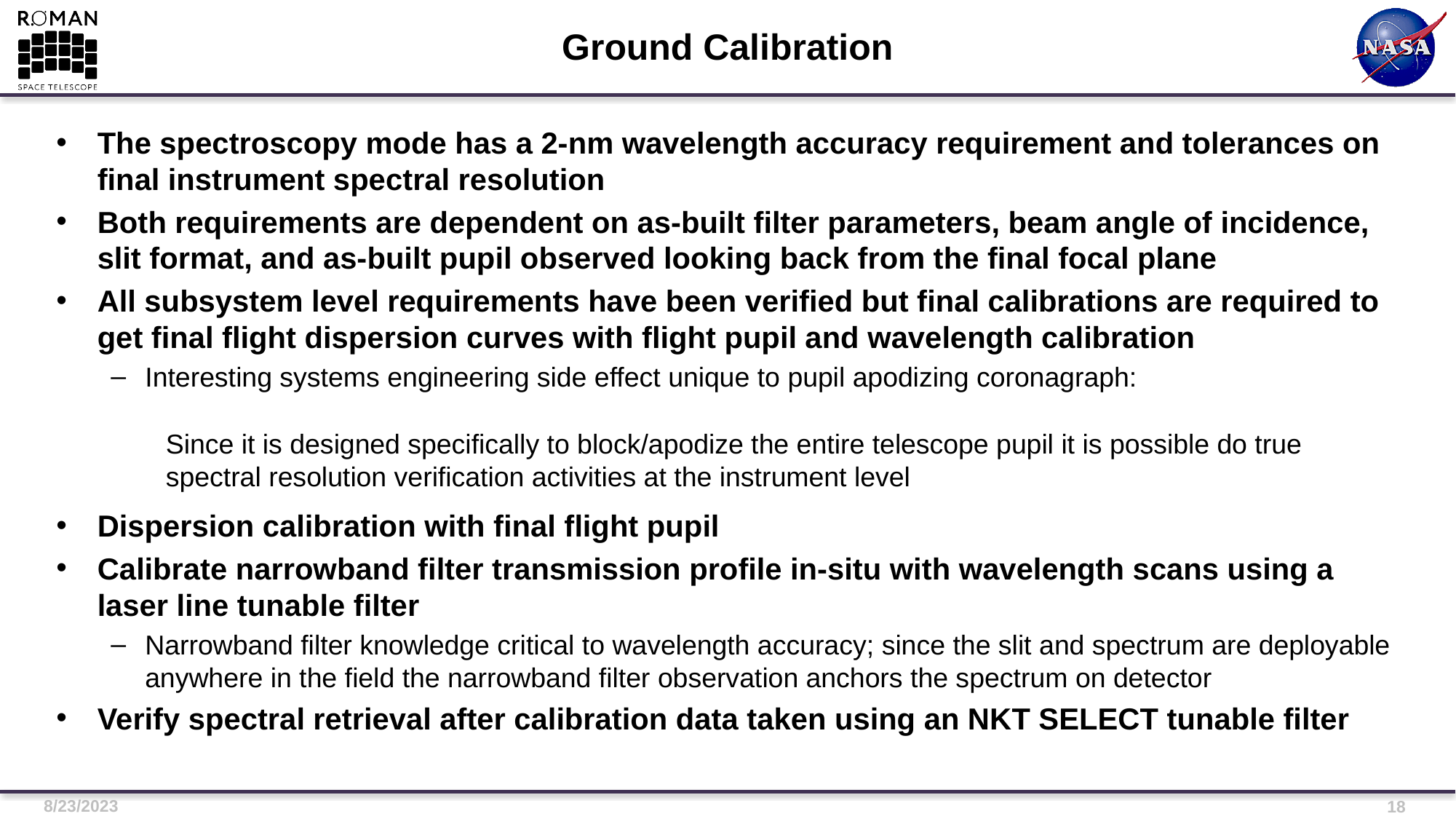

# Ground Calibration
The spectroscopy mode has a 2-nm wavelength accuracy requirement and tolerances on final instrument spectral resolution
Both requirements are dependent on as-built filter parameters, beam angle of incidence, slit format, and as-built pupil observed looking back from the final focal plane
All subsystem level requirements have been verified but final calibrations are required to get final flight dispersion curves with flight pupil and wavelength calibration
Interesting systems engineering side effect unique to pupil apodizing coronagraph:

Since it is designed specifically to block/apodize the entire telescope pupil it is possible do true spectral resolution verification activities at the instrument level

Dispersion calibration with final flight pupil
Calibrate narrowband filter transmission profile in-situ with wavelength scans using a laser line tunable filter
Narrowband filter knowledge critical to wavelength accuracy; since the slit and spectrum are deployable anywhere in the field the narrowband filter observation anchors the spectrum on detector
Verify spectral retrieval after calibration data taken using an NKT SELECT tunable filter